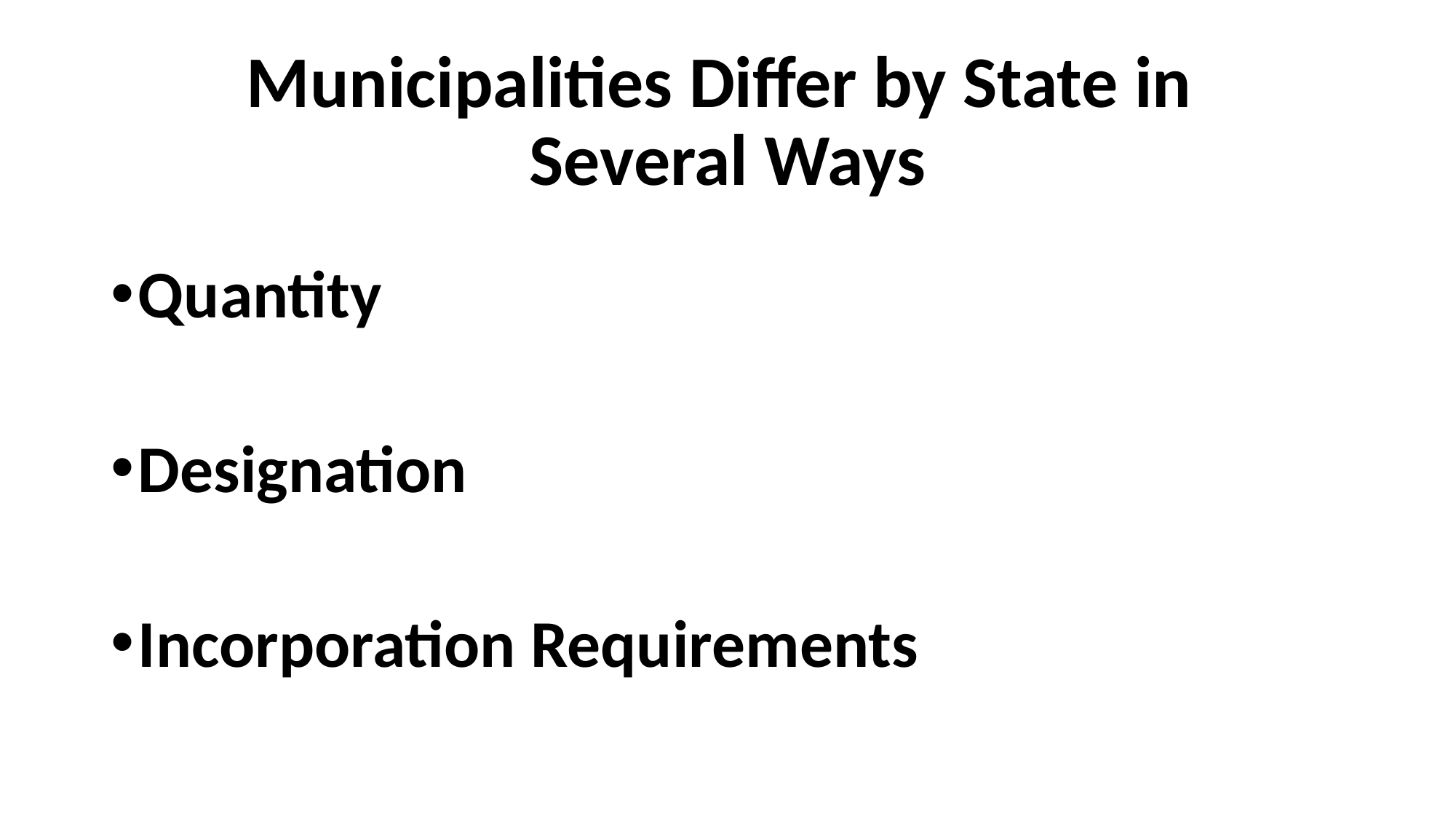

# Municipalities Differ by State in Several Ways

Quantity

Designation

Incorporation Requirements